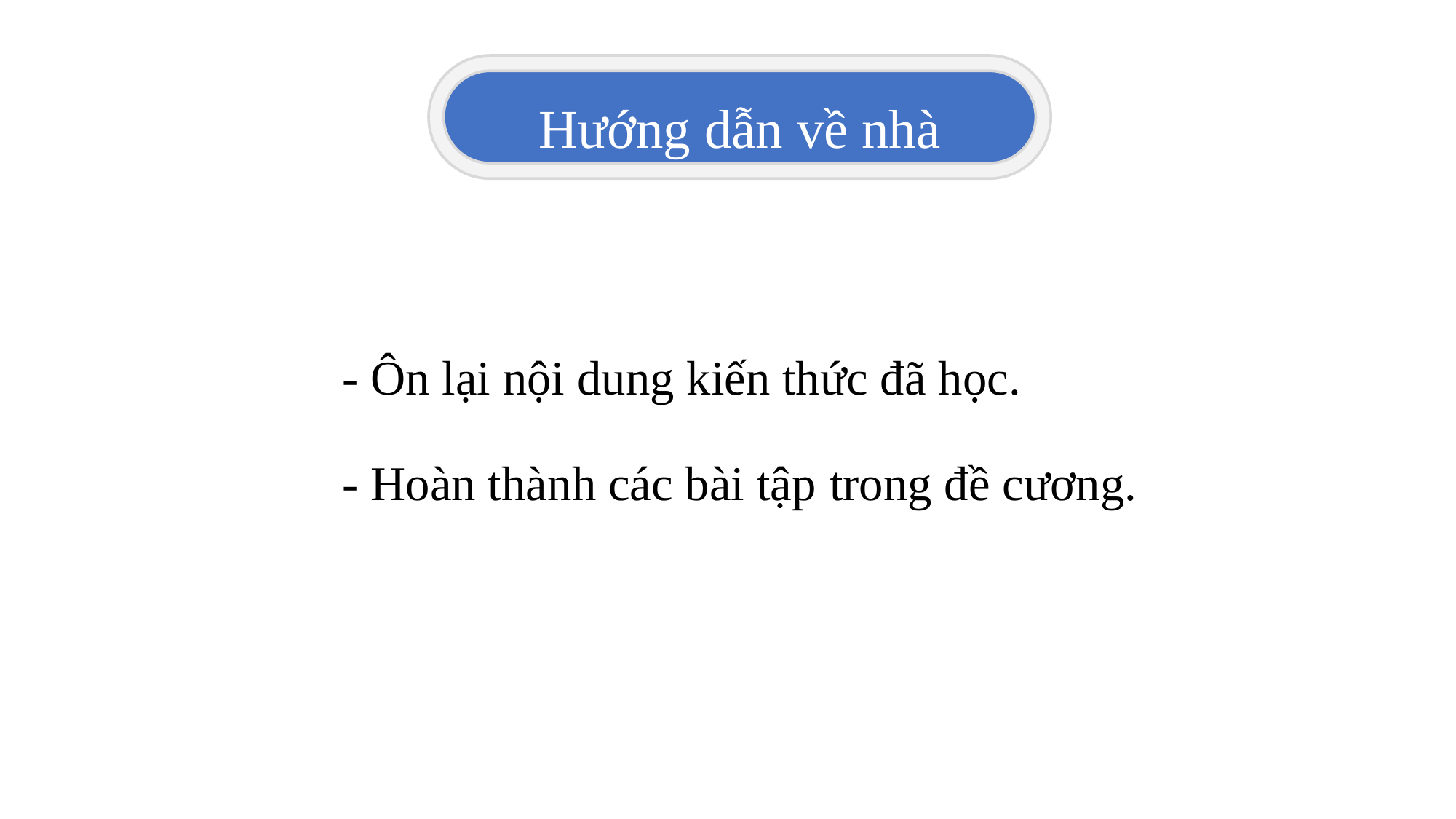

Hướng dẫn về nhà
- Ôn lại nội dung kiến thức đã học.
- Hoàn thành các bài tập trong đề cương.